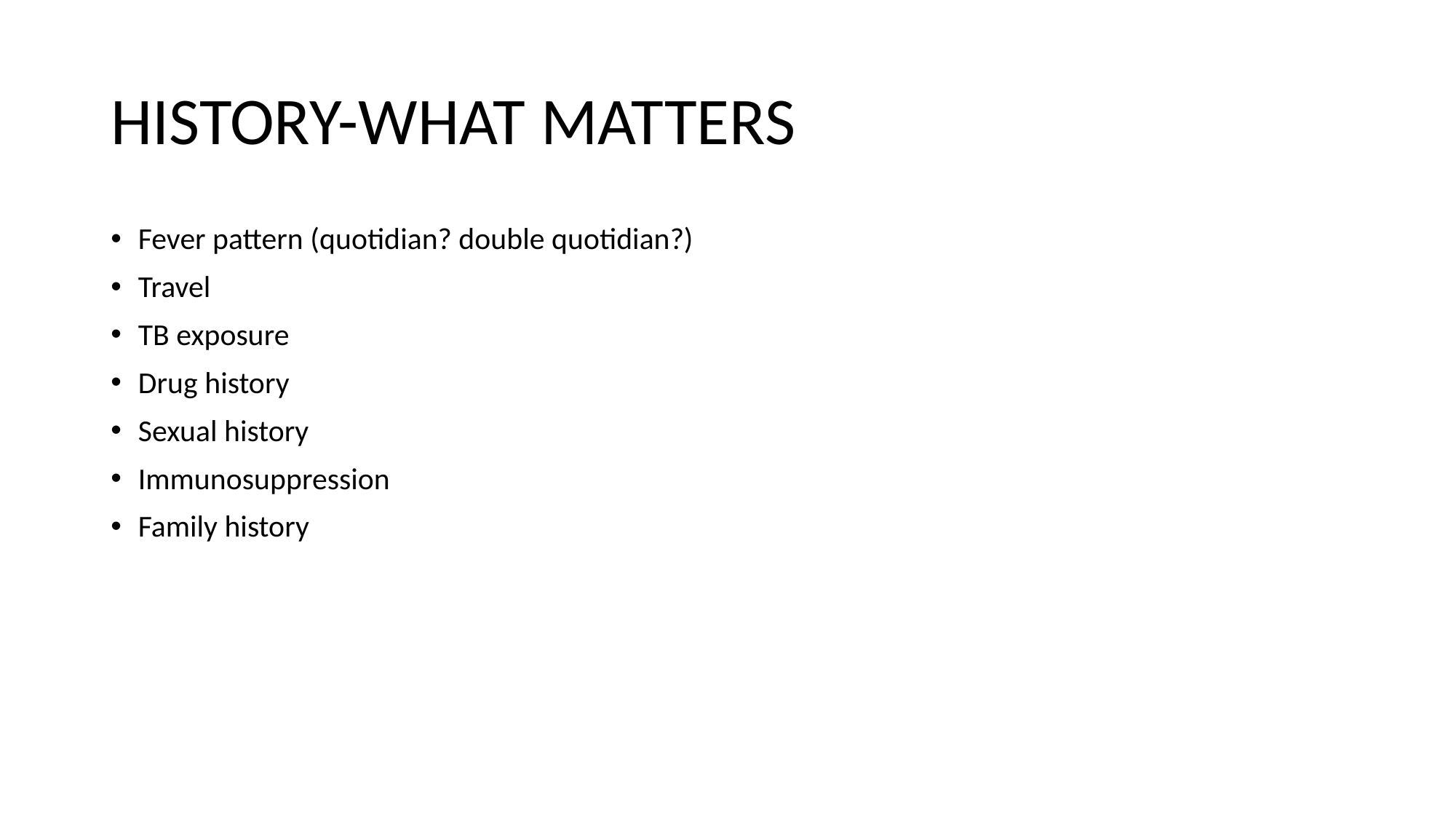

# HISTORY-WHAT MATTERS
Fever pattern (quotidian? double quotidian?)
Travel
TB exposure
Drug history
Sexual history
Immunosuppression
Family history